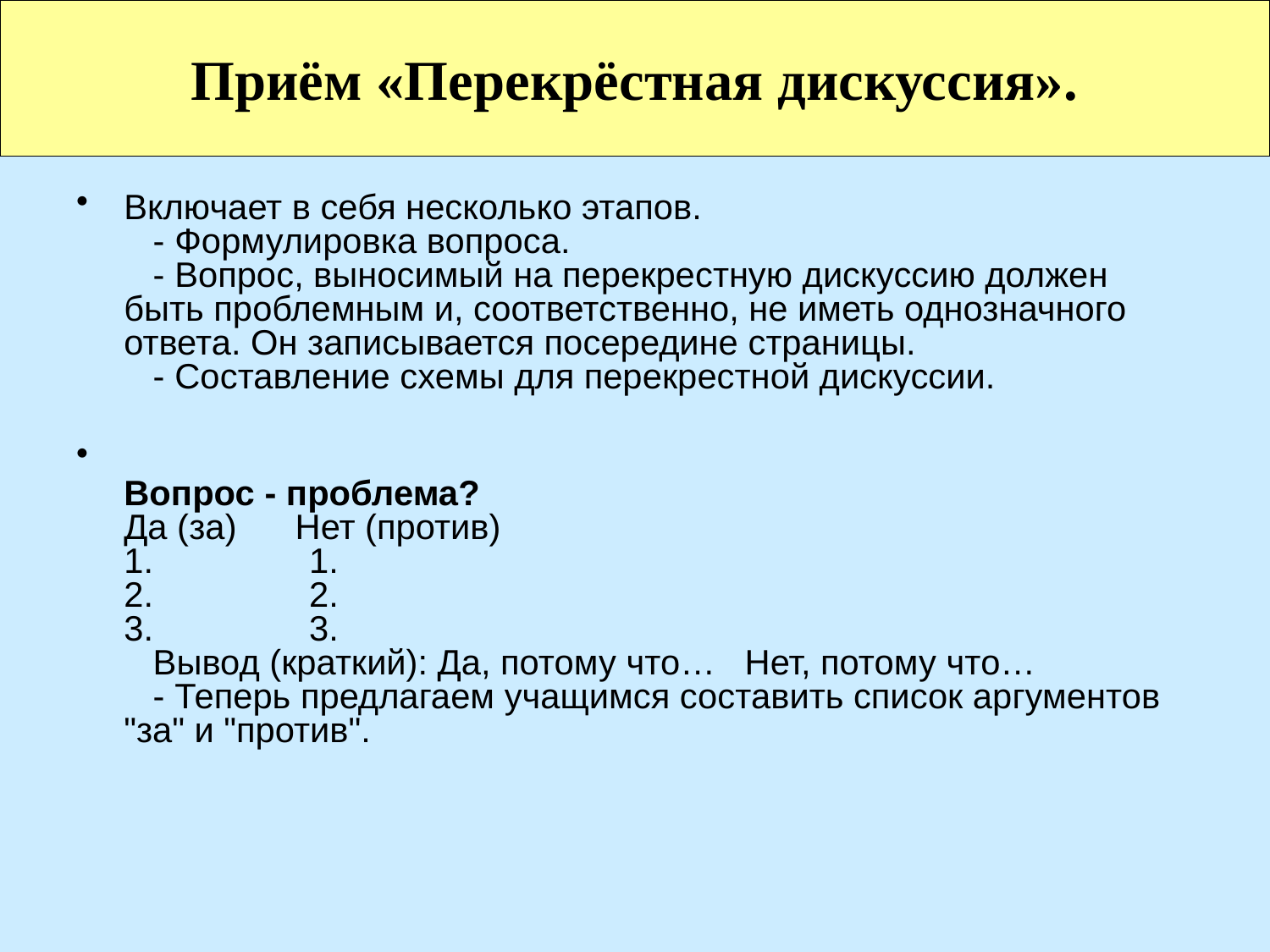

Приём «Перекрёстная дискуссия».
Включает в себя несколько этапов.
   - Формулировка вопроса.
   - Вопрос, выносимый на перекрестную дискуссию должен быть проблемным и, соответственно, не иметь однозначного ответа. Он записывается посередине страницы.
   - Составление схемы для перекрестной дискуссии.
Вопрос - проблема?
Да (за)      Нет (против)
1.                1.
2.                2.
3.                3.
   Вывод (краткий): Да, потому что…   Нет, потому что…
   - Теперь предлагаем учащимся составить список аргументов "за" и "против".